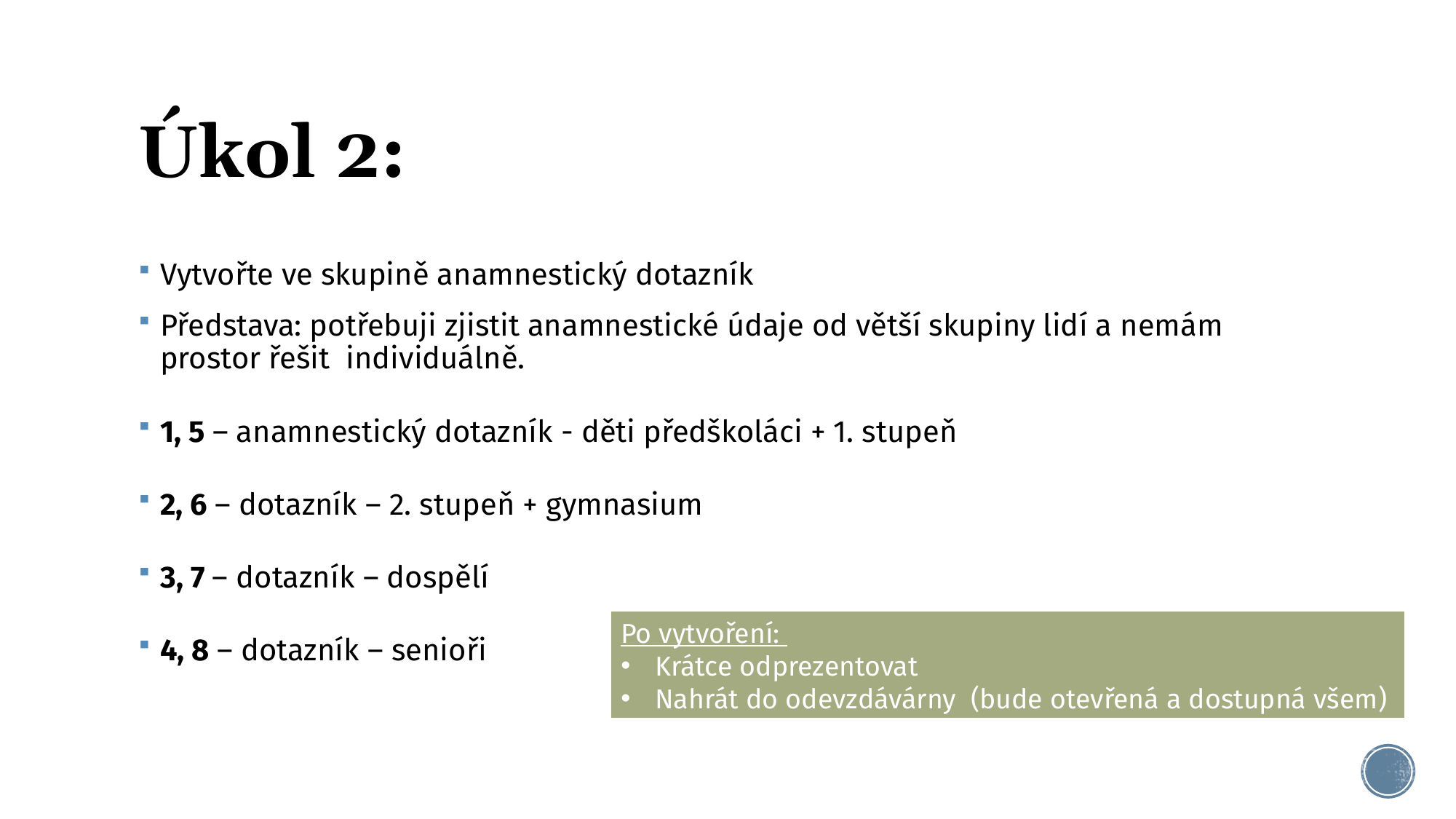

# Úkol 2:
Vytvořte ve skupině anamnestický dotazník
Představa: potřebuji zjistit anamnestické údaje od větší skupiny lidí a nemám prostor řešit  individuálně.
1, 5 – anamnestický dotazník - děti předškoláci + 1. stupeň
2, 6 – dotazník – 2. stupeň + gymnasium
3, 7 – dotazník – dospělí
4, 8 – dotazník – senioři

Po vytvoření:
Krátce odprezentovat
Nahrát do odevzdávárny  (bude otevřená a dostupná všem)